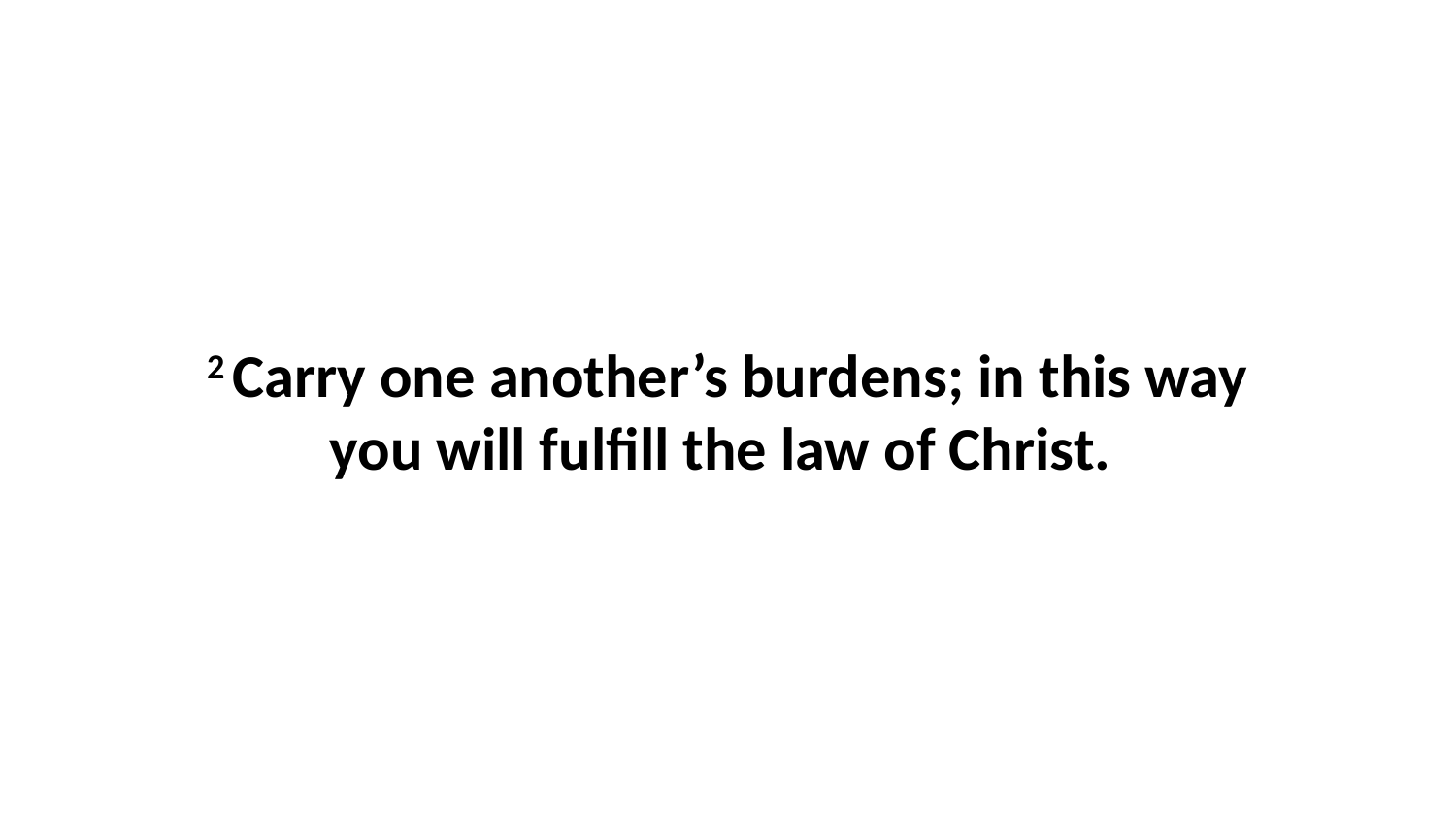

2 Carry one another’s burdens; in this way you will fulfill the law of Christ.